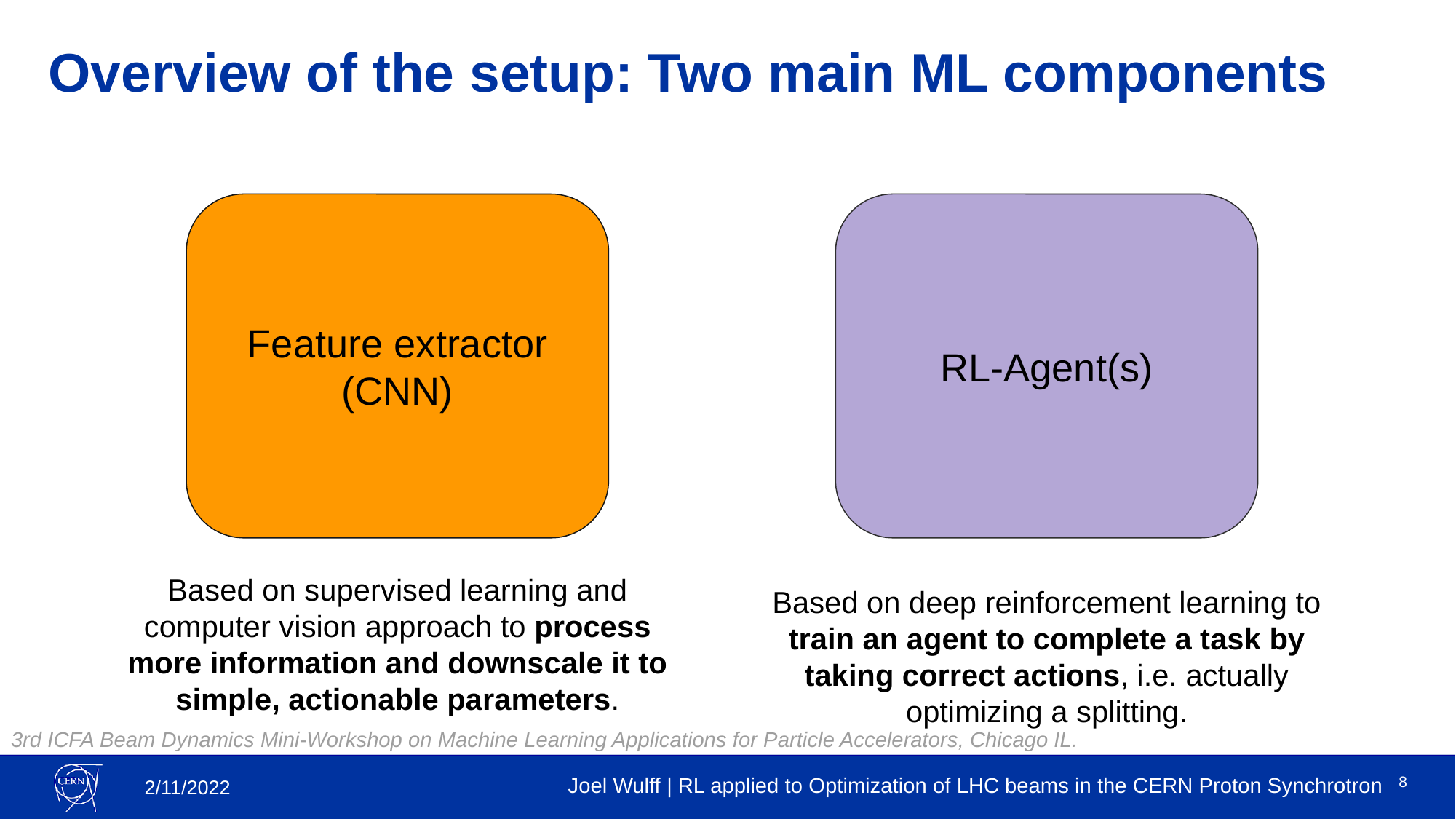

# Overview of the setup: Two main ML components

Feature extractor (CNN)
RL-Agent(s)
Based on supervised learning and computer vision approach to process more information and downscale it to simple, actionable parameters.
Based on deep reinforcement learning to train an agent to complete a task by taking correct actions, i.e. actually optimizing a splitting.
8